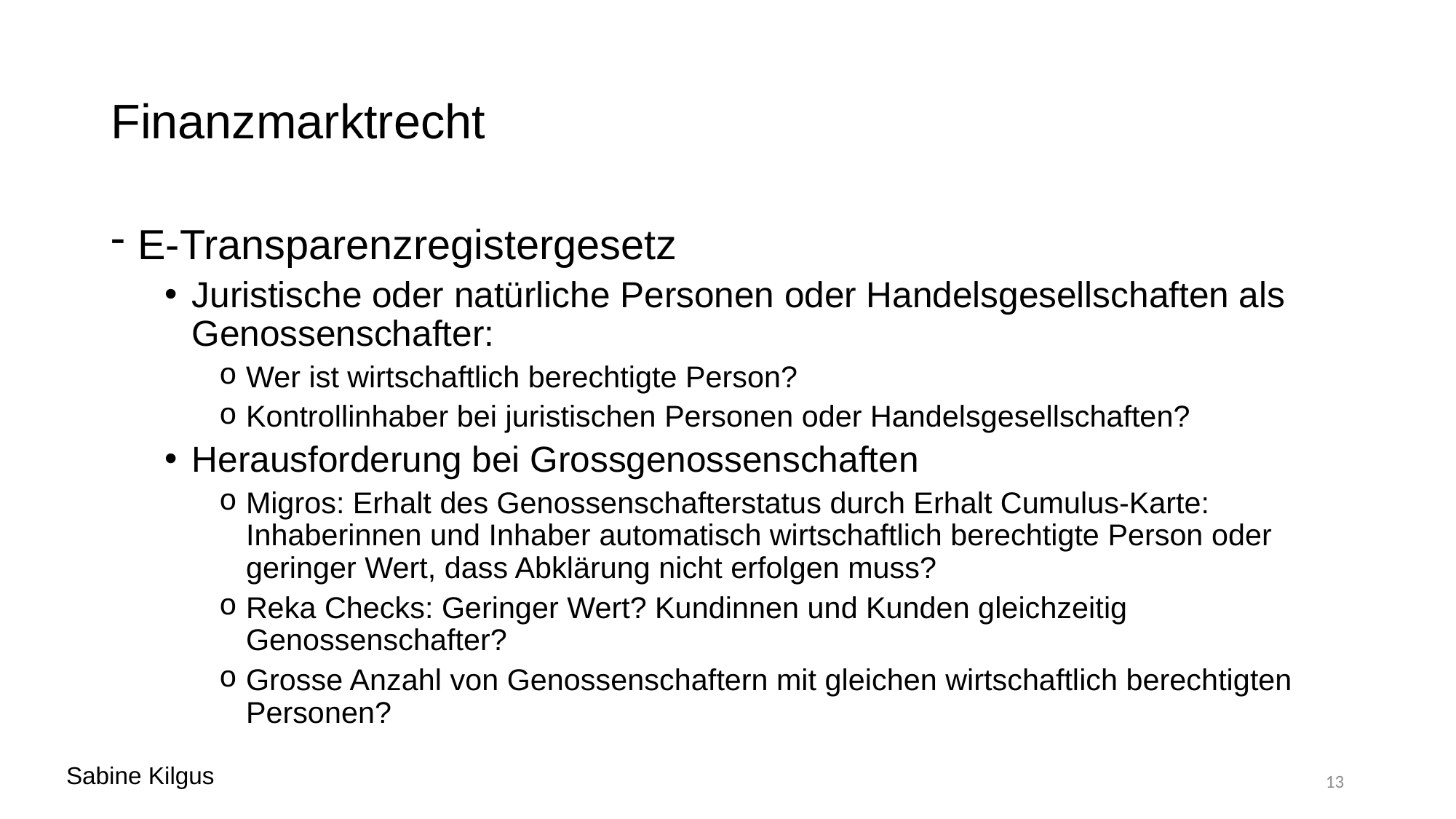

# Finanzmarktrecht
E-Transparenzregistergesetz
Juristische oder natürliche Personen oder Handelsgesellschaften als Genossenschafter:
Wer ist wirtschaftlich berechtigte Person?
Kontrollinhaber bei juristischen Personen oder Handelsgesellschaften?
Herausforderung bei Grossgenossenschaften
Migros: Erhalt des Genossenschafterstatus durch Erhalt Cumulus-Karte: Inhaberinnen und Inhaber automatisch wirtschaftlich berechtigte Person oder geringer Wert, dass Abklärung nicht erfolgen muss?
Reka Checks: Geringer Wert? Kundinnen und Kunden gleichzeitig Genossenschafter?
Grosse Anzahl von Genossenschaftern mit gleichen wirtschaftlich berechtigten Personen?

Sabine Kilgus
13